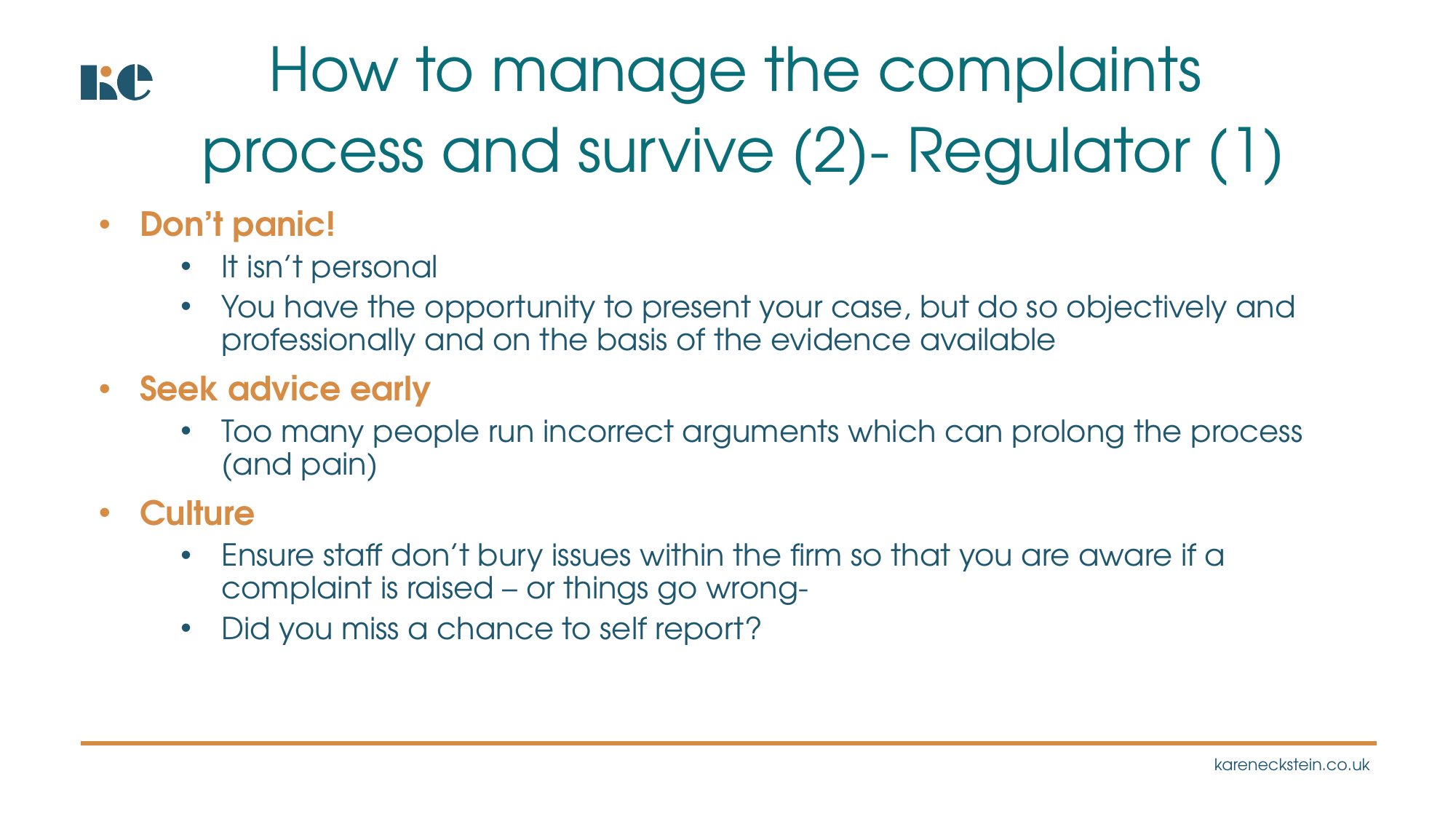

How to manage the complaints
 process and survive (2)- Regulator (1)
Don’t panic!
It isn’t personal
You have the opportunity to present your case, but do so objectively and professionally and on the basis of the evidence available
Seek advice early
Too many people run incorrect arguments which can prolong the process (and pain)
Culture
Ensure staff don’t bury issues within the firm so that you are aware if a complaint is raised – or things go wrong-
Did you miss a chance to self report?